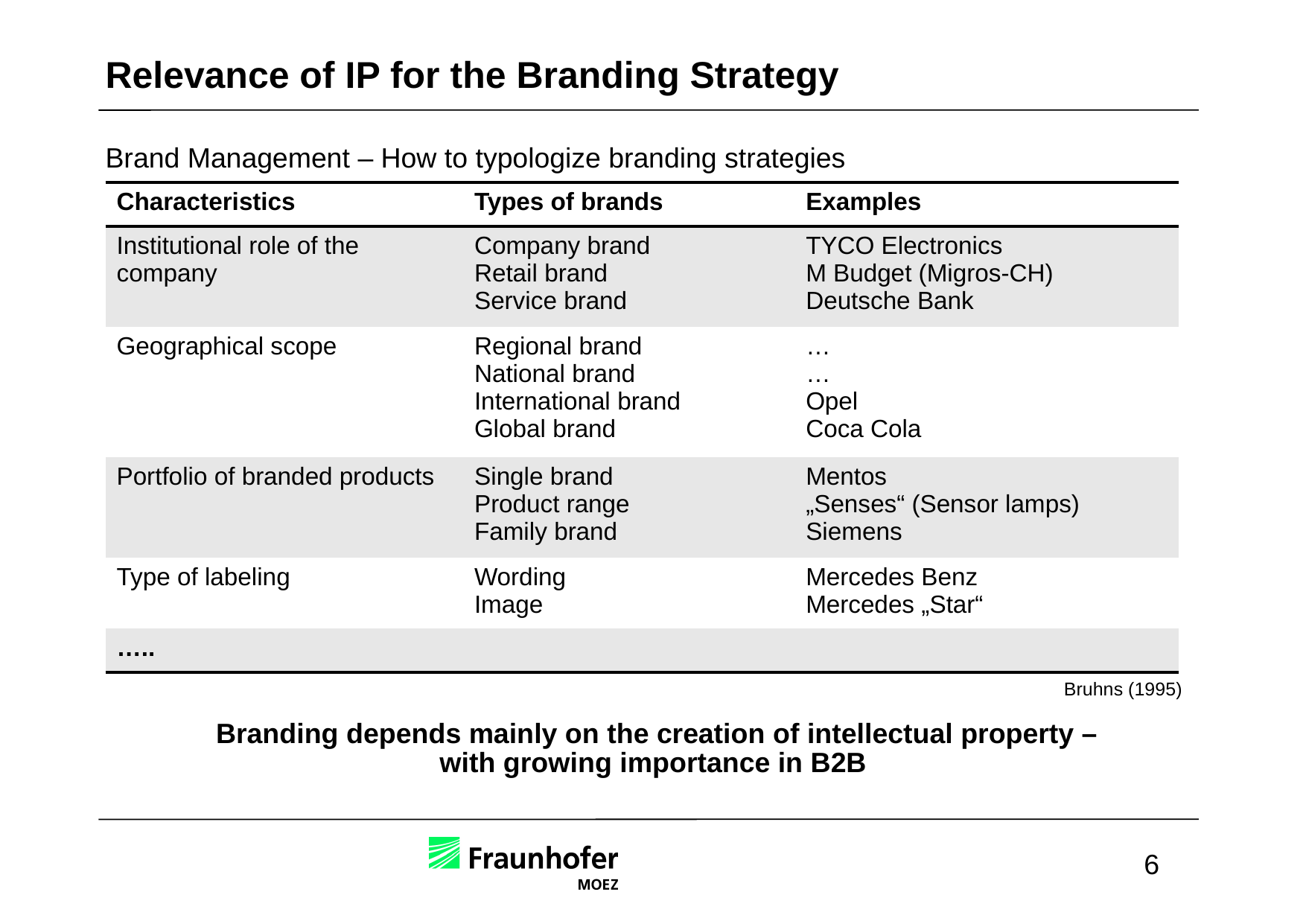

Relevance of IP for the Branding Strategy
Brand Management – How to typologize branding strategies
| Characteristics | Types of brands | Examples |
| --- | --- | --- |
| Institutional role of the company | Company brand Retail brand Service brand | TYCO Electronics M Budget (Migros-CH) Deutsche Bank |
| Geographical scope | Regional brand National brand International brand Global brand | … … Opel Coca Cola |
| Portfolio of branded products | Single brand Product range Family brand | Mentos „Senses“ (Sensor lamps) Siemens |
| Type of labeling | Wording Image | Mercedes Benz Mercedes „Star“ |
| ….. |  |  |

Bruhns (1995)
Branding depends mainly on the creation of intellectual property –
with growing importance in B2B
6